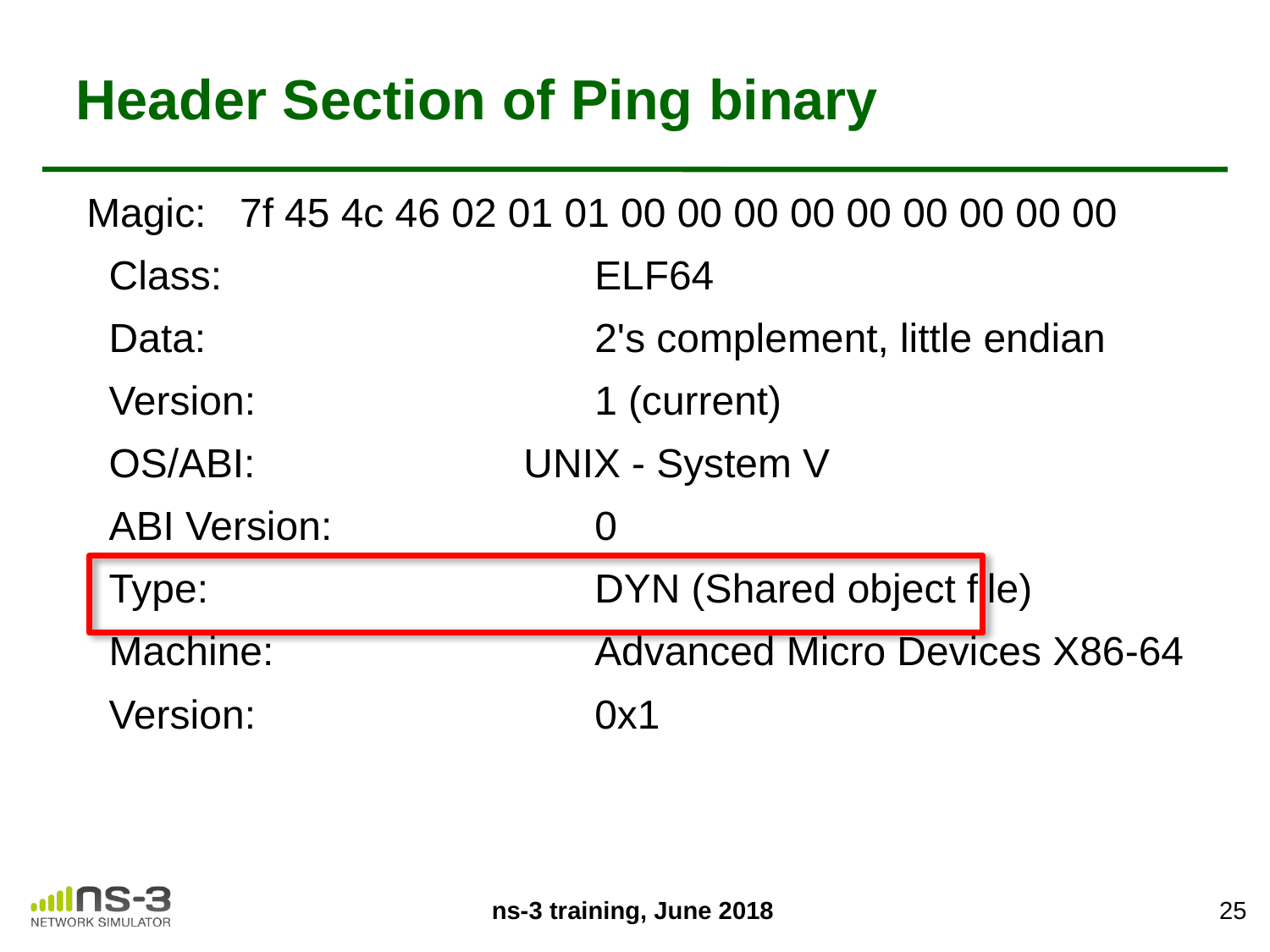

# Header Section of Ping binary
Magic:   7f 45 4c 46 02 01 01 00 00 00 00 00 00 00 00 00
  Class:                         	ELF64
  Data:                          	2's complement, little endian
  Version:                       	1 (current)
  OS/ABI:                        UNIX - System V
  ABI Version:                 	0
  Type:                          	DYN (Shared object file)
  Machine:                      	Advanced Micro Devices X86-64
  Version:                       	0x1

25
ns-3 training, June 2018